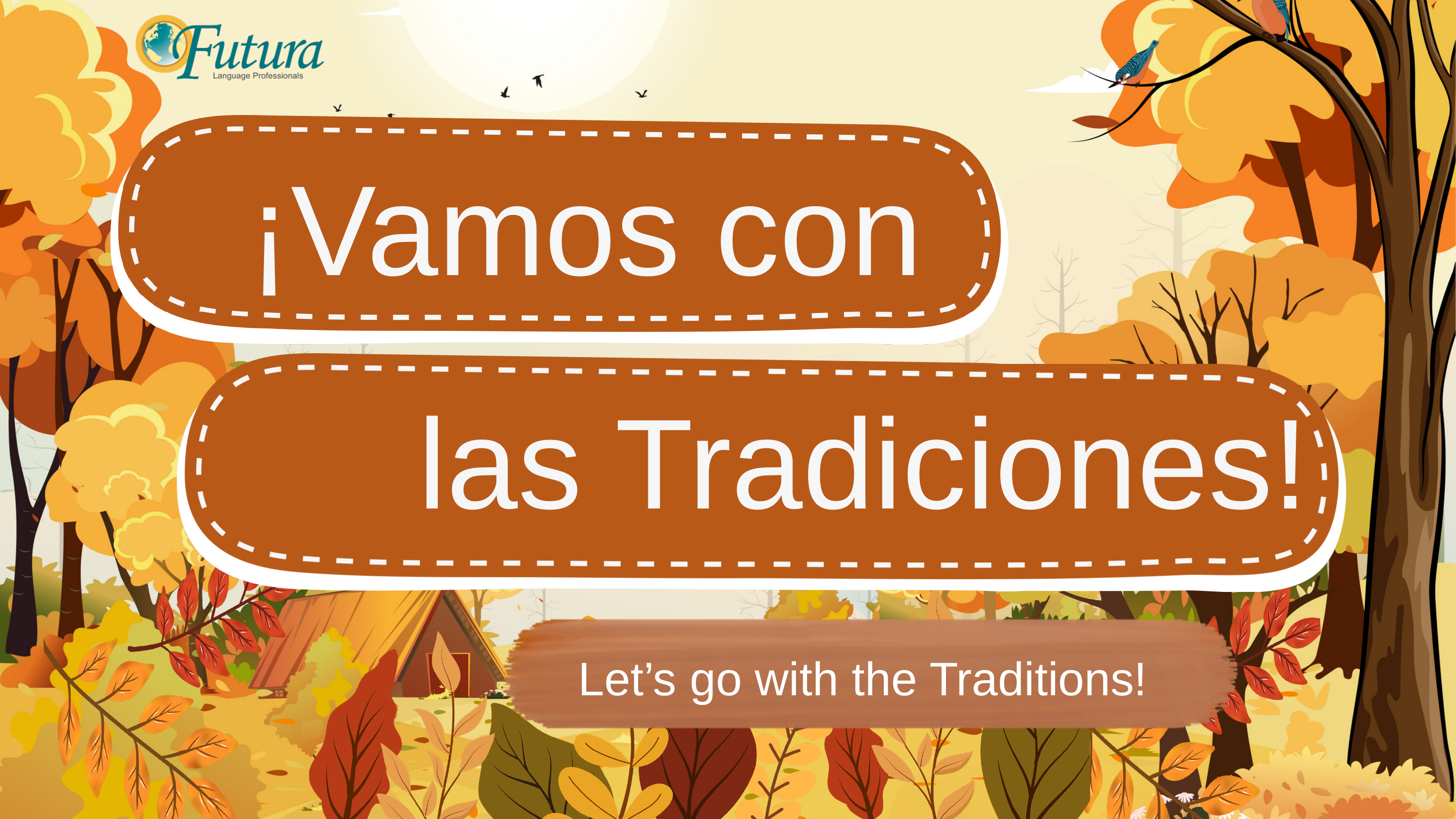

¡Vamos con

las Tradiciones!

Let’s go with the Traditions!